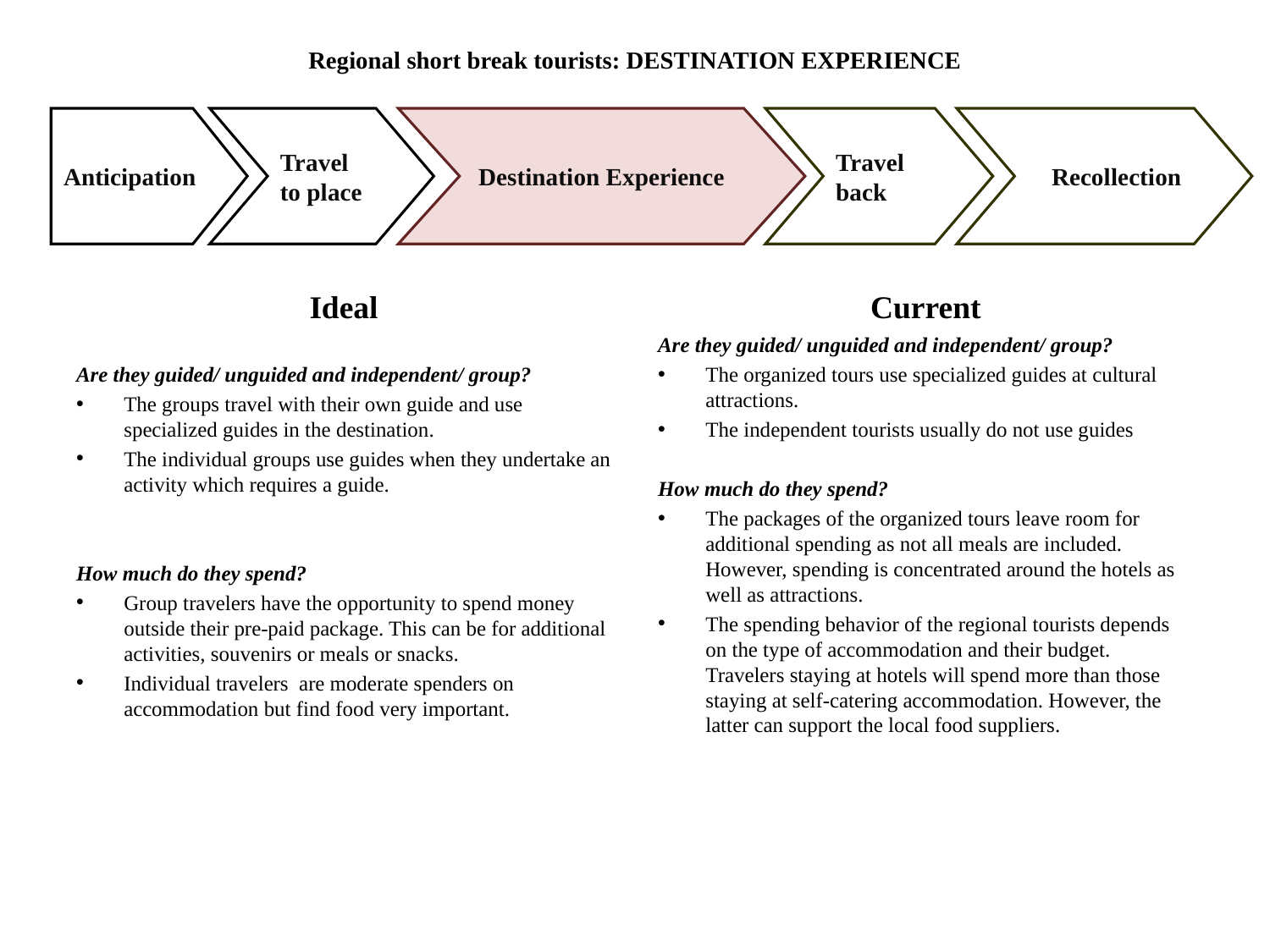

# Regional short break tourists: DESTINATION EXPERIENCE
Anticipation
Travel to place
Destination Experience
Travel back
    Recollection
Ideal
Current

Are they guided/ unguided and independent/ group?
The groups travel with their own guide and use specialized guides in the destination.
The individual groups use guides when they undertake an activity which requires a guide.

How much do they spend?
Group travelers have the opportunity to spend money outside their pre-paid package. This can be for additional activities, souvenirs or meals or snacks.
Individual travelers  are moderate spenders on accommodation but find food very important.

Are they guided/ unguided and independent/ group?
The organized tours use specialized guides at cultural attractions.
The independent tourists usually do not use guides

How much do they spend?
The packages of the organized tours leave room for additional spending as not all meals are included. However, spending is concentrated around the hotels as well as attractions.
The spending behavior of the regional tourists depends on the type of accommodation and their budget. Travelers staying at hotels will spend more than those staying at self-catering accommodation. However, the latter can support the local food suppliers.